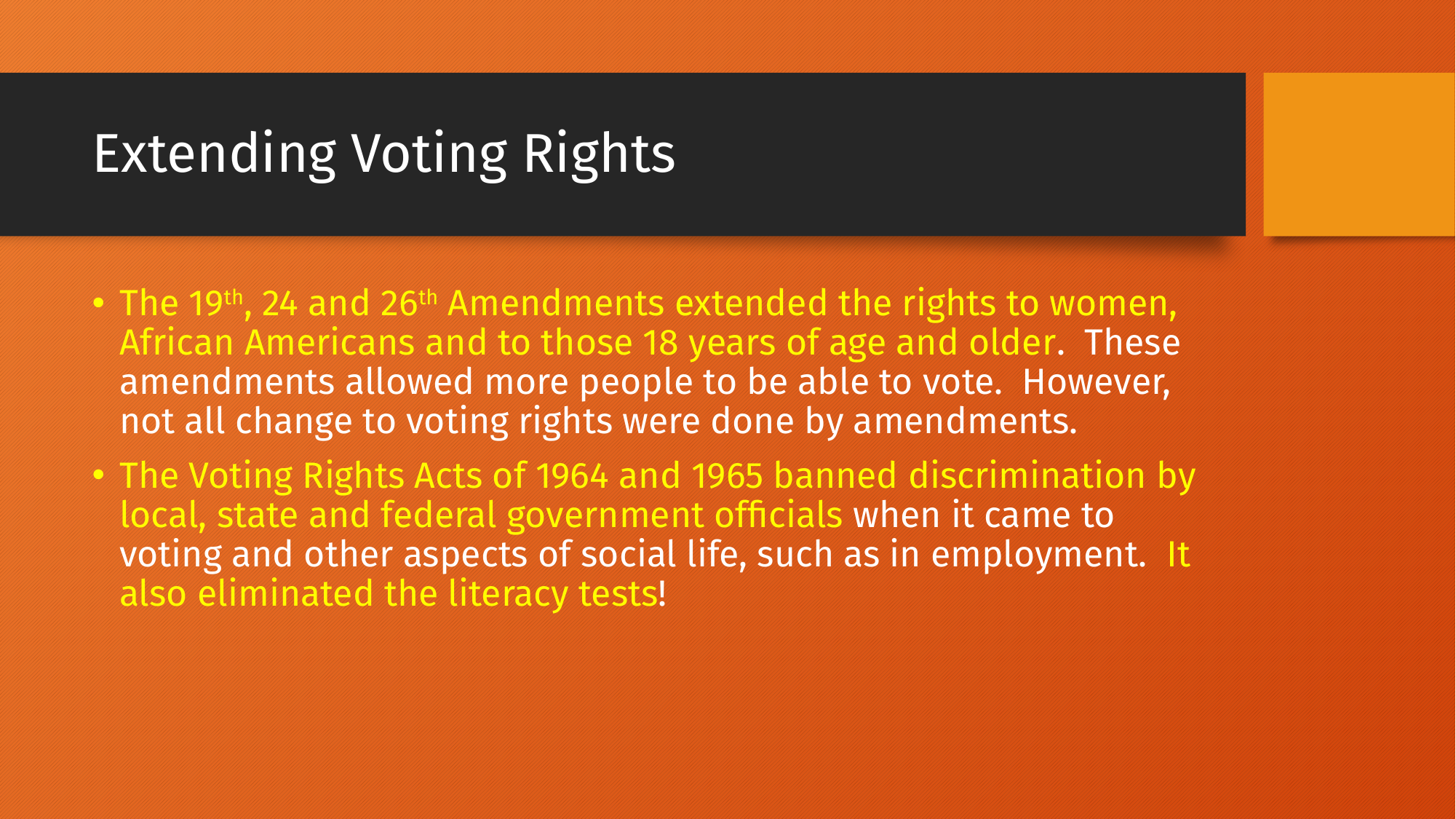

# Extending Voting Rights
The 19th, 24 and 26th Amendments extended the rights to women, African Americans and to those 18 years of age and older.  These amendments allowed more people to be able to vote.  However, not all change to voting rights were done by amendments.
The Voting Rights Acts of 1964 and 1965 banned discrimination by local, state and federal government officials when it came to voting and other aspects of social life, such as in employment.  It also eliminated the literacy tests!